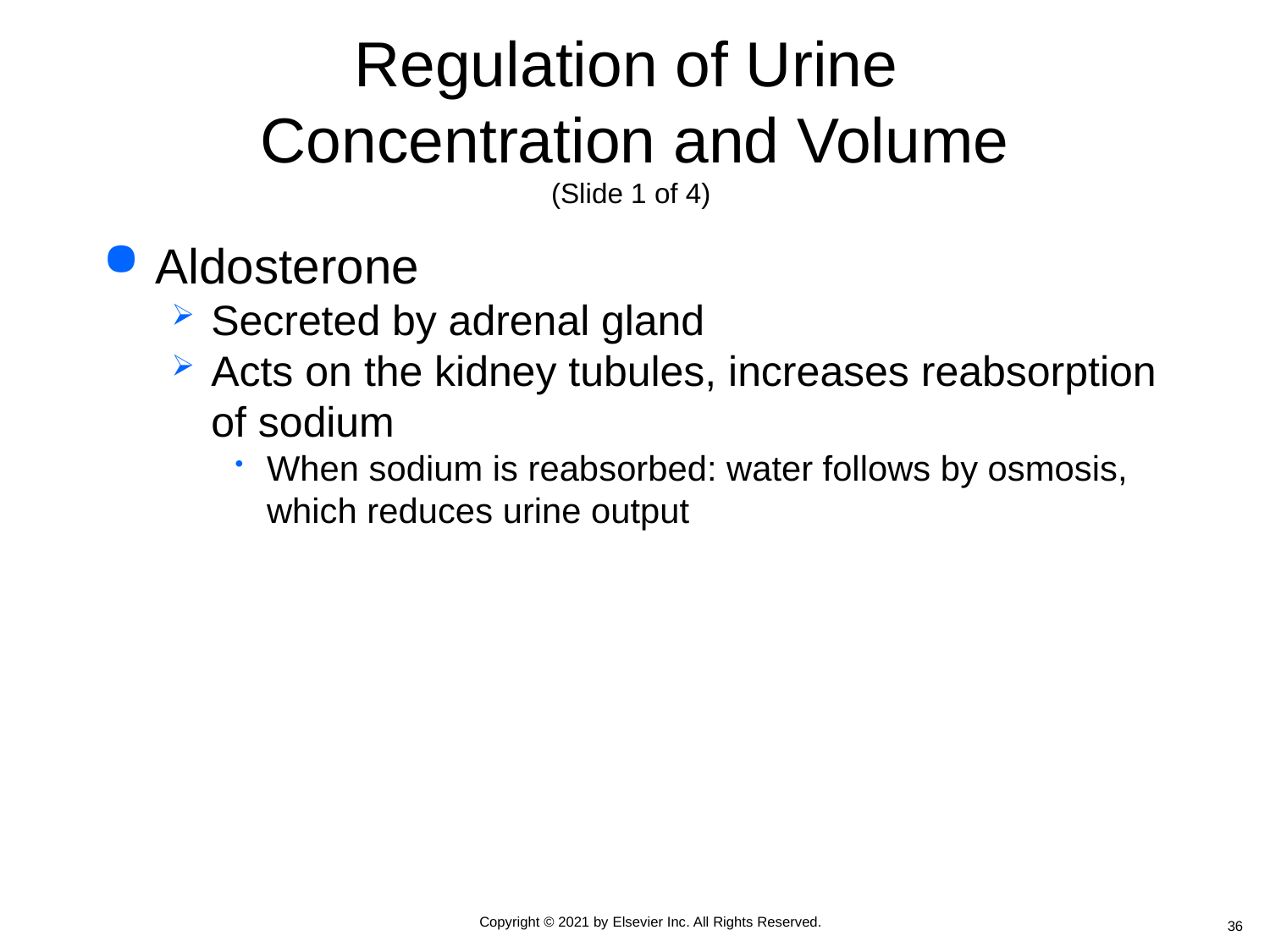

# Regulation of Urine Concentration and Volume (Slide 1 of 4)
Aldosterone
Secreted by adrenal gland
Acts on the kidney tubules, increases reabsorption of sodium
When sodium is reabsorbed: water follows by osmosis, which reduces urine output
36